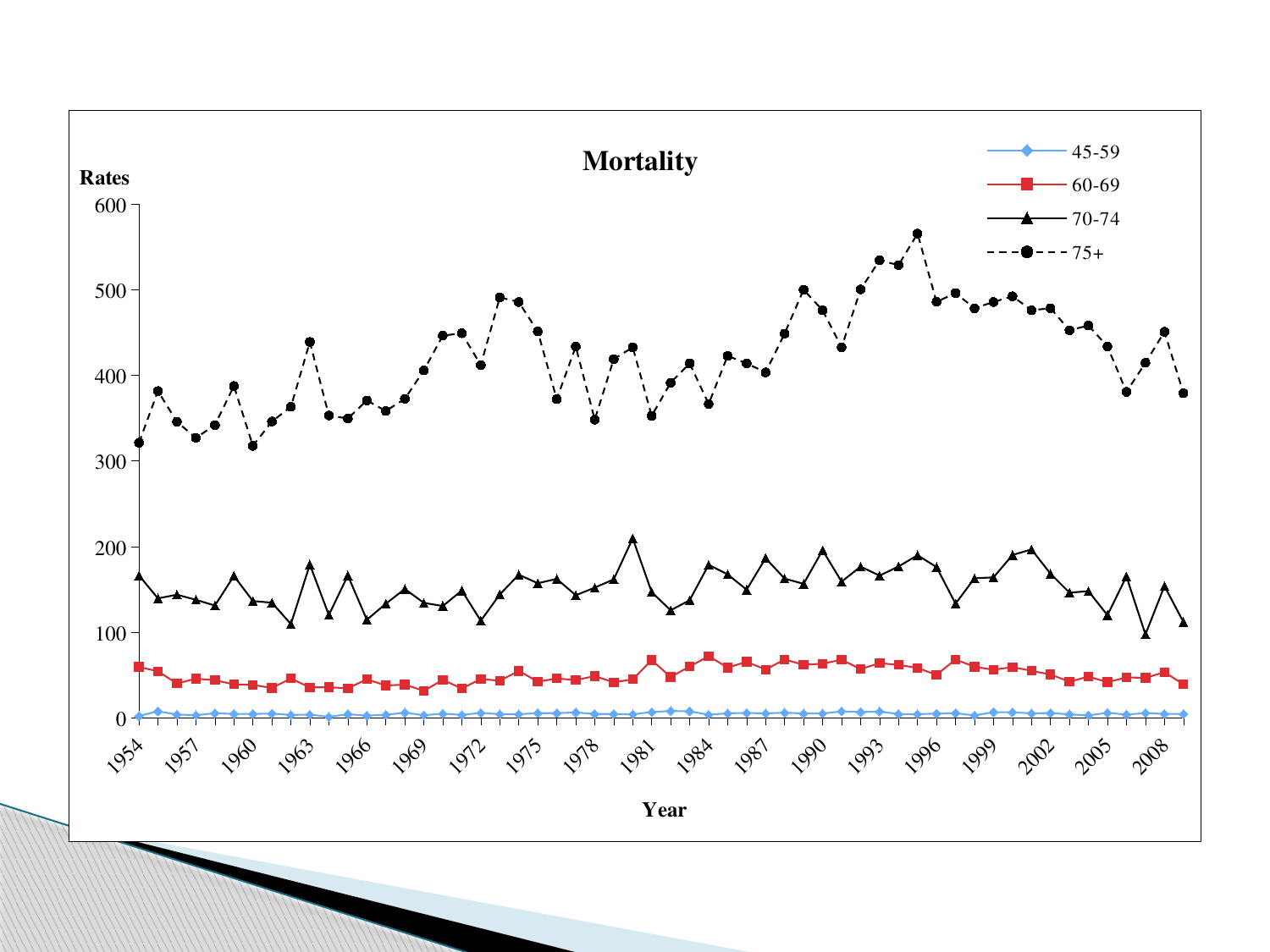

### Chart: Mortality

| Category | 45-59 | 60-69 | 70-74 | 75+ |
|---|---|---|---|---|
| 1954 | 2.507365385820849 | 59.65061780997017 | 166.4816870144284 | 321.2142605012355 |
| 1955 | 7.917174177831898 | 54.52719184961974 | 139.6545387725101 | 381.4713896457766 |
| 1956 | 4.140052046368575 | 40.3923831506059 | 143.9645625692137 | 345.5019556714472 |
| 1957 | 3.445899379738111 | 46.05641911341392 | 138.0082058933234 | 326.9412134548882 |
| 1958 | 5.59252838208154 | 44.24147281290138 | 131.2828207051763 | 341.7487684729064 |
| 1959 | 4.928536224741245 | 39.37561524398818 | 165.7874905802562 | 387.409200968523 |
| 1960 | 4.847048685911245 | 38.68471953578337 | 136.5705614567526 | 317.5554224086279 |
| 1961 | 5.291285253188 | 35.21126760563363 | 134.667179684494 | 345.9491425192194 |
| 1962 | 3.642229044175035 | 46.2229265715795 | 109.6748922835879 | 363.103953147877 |
| 1963 | 4.123498788722231 | 35.85606351645534 | 179.0688420214883 | 438.751472320377 |
| 1964 | 1.52998776009792 | 35.9890791759742 | 120.240480961924 | 353.0109759715218 |
| 1965 | 4.526024641689705 | 34.85158033890158 | 166.396103896104 | 349.4225644062767 |
| 1966 | 2.963255630185697 | 45.2698781195589 | 114.70708725932 | 370.5882352941176 |
| 1967 | 3.899015498586606 | 38.05686142825148 | 133.495145631068 | 358.2001184132619 |
| 1968 | 6.292047819563429 | 39.11342894393742 | 150.6143479984146 | 372.4842294983479 |
| 1969 | 3.358441683059049 | 31.84037359371683 | 134.4602381867076 | 405.5299539170506 |
| 1970 | 5.205622071837584 | 44.6382227758746 | 130.7189542483659 | 446.1778471138845 |
| 1971 | 3.734304252438967 | 34.53178955921174 | 148.7889273356401 | 448.8778054862842 |
| 1972 | 6.002678117929537 | 45.62586788335637 | 113.560454241817 | 411.764705882353 |
| 1973 | 4.567044208987925 | 43.5962022863786 | 144.2770118627765 | 490.7407407407408 |
| 1974 | 4.52100004521 | 55.06503370359822 | 167.2862453531598 | 485.3479853479853 |
| 1975 | 5.790903826451067 | 42.54532001479837 | 157.3373676248109 | 450.9283819628639 |
| 1976 | 5.724350506384844 | 46.20402246783834 | 162.3855919692944 | 372.159090909091 |
| 1977 | 6.609967831489887 | 44.4323540079797 | 143.348623853211 | 433.3333333333333 |
| 1978 | 4.822446295484436 | 49.00626191124411 | 152.18594355285 | 348.1781376518219 |
| 1979 | 4.805382027871214 | 41.79918218991367 | 161.8559482060966 | 418.8345473465141 |
| 1980 | 4.376942268131478 | 45.25706010137581 | 209.6985583224115 | 432.459933859069 |
| 1981 | 7.025863961709041 | 67.60362924746487 | 146.9450889404486 | 352.5954946131244 |
| 1982 | 8.36488509289425 | 48.03073967339097 | 125.7229067136032 | 391.2734171211762 |
| 1983 | 7.913827214772477 | 60.15296038497896 | 137.5583394743306 | 413.7142857142857 |
| 1984 | 3.950140449438197 | 72.24205337412884 | 178.830352827453 | 366.4691683124863 |
| 1985 | 5.633802816901404 | 58.9175995286592 | 167.6901275389702 | 422.5352112676045 |
| 1986 | 6.003430531732408 | 65.6855408663837 | 149.7504159733777 | 413.7091867775299 |
| 1987 | 5.50171399551399 | 56.65489777485825 | 186.5582396555848 | 403.3051347629352 |
| 1988 | 6.319780914261638 | 68.42147629397085 | 162.739859120719 | 448.4476811038713 |
| 1989 | 5.380794701986755 | 62.19982678529236 | 156.6324033284386 | 499.720305798992 |
| 1990 | 5.344955184606529 | 63.54618722876624 | 195.7507758414896 | 475.7531227038942 |
| 1991 | 7.810829921233947 | 68.10060525369373 | 159.1805661291439 | 432.5794092201211 |
| 1992 | 7.094155204351074 | 57.1864277544796 | 176.717472940137 | 500.0847601288354 |
| 1993 | 7.600516835144779 | 64.13192853870818 | 166.2404092071611 | 533.9562823293843 |
| 1994 | 4.755285682932182 | 62.04519341248564 | 176.8455685790664 | 528.3821364305578 |
| 1995 | 4.579399746371707 | 58.52456491606345 | 189.9620075984803 | 565.196624741283 |
| 1996 | 5.268183464489151 | 50.46756716639443 | 176.1363636363636 | 485.6412569538415 |
| 1997 | 5.73175391669851 | 68.35066864784547 | 133.4569045412419 | 495.7240179736189 |
| 1998 | 3.094250881861501 | 59.906811626359 | 163.1617113850616 | 478.1210680833216 |
| 1999 | 6.934603672324901 | 56.35245901639333 | 164.1098822689975 | 485.371443980046 |
| 2000 | 6.790670209625037 | 59.57080312926144 | 190.2413246432975 | 492.0160976243022 |
| 2001 | 5.50262098525877 | 55.1598938695713 | 196.7612745951593 | 475.7742257742258 |
| 2002 | 5.925006348221085 | 50.88885873252815 | 168.37354625933 | 478.078078078077 |
| 2003 | 4.373616160511712 | 42.49667994687916 | 146.2904911180773 | 452.394691286786 |
| 2004 | 3.187250996015936 | 48.42146039124529 | 148.0836236933798 | 457.989748161355 |
| 2005 | 6.212144742972511 | 41.90642982236677 | 120.0835363731291 | 433.4763948497852 |
| 2006 | 4.047866015634882 | 47.52451422727546 | 165.2461297616977 | 380.6085611139762 |
| 2007 | 5.918764951046882 | 46.97492783971929 | 97.51924721984602 | 414.3506821627084 |
| 2008 | 4.860503548167575 | 53.5482475118995 | 154.075546719682 | 450.6099960645415 |
| 2009 | 4.792485382919581 | 39.47641803448993 | 112.0896717373899 | 379.019908116386 |